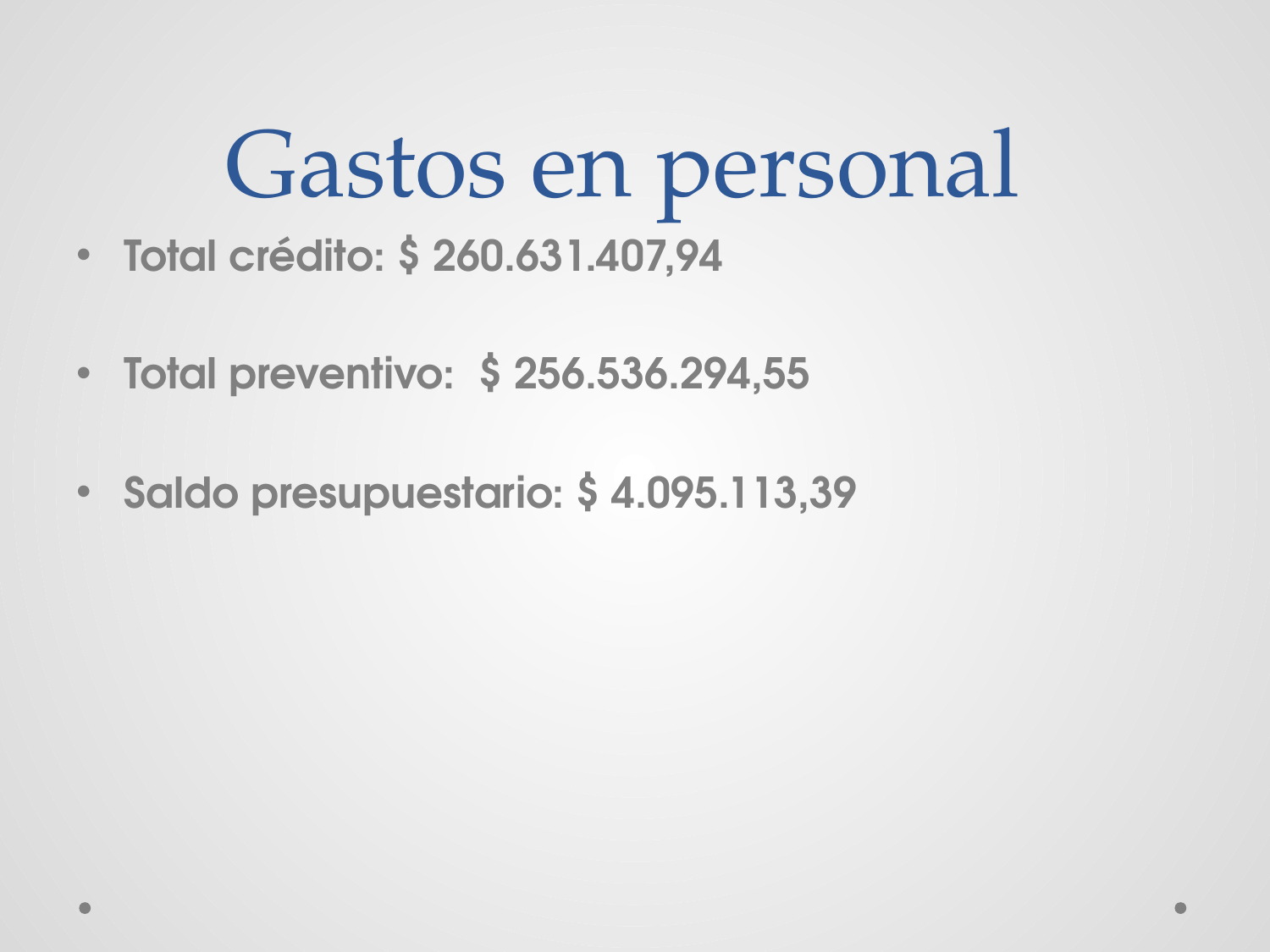

# Gastos en personal
Total crédito: $ 260.631.407,94

Total preventivo:  $ 256.536.294,55

Saldo presupuestario: $ 4.095.113,39